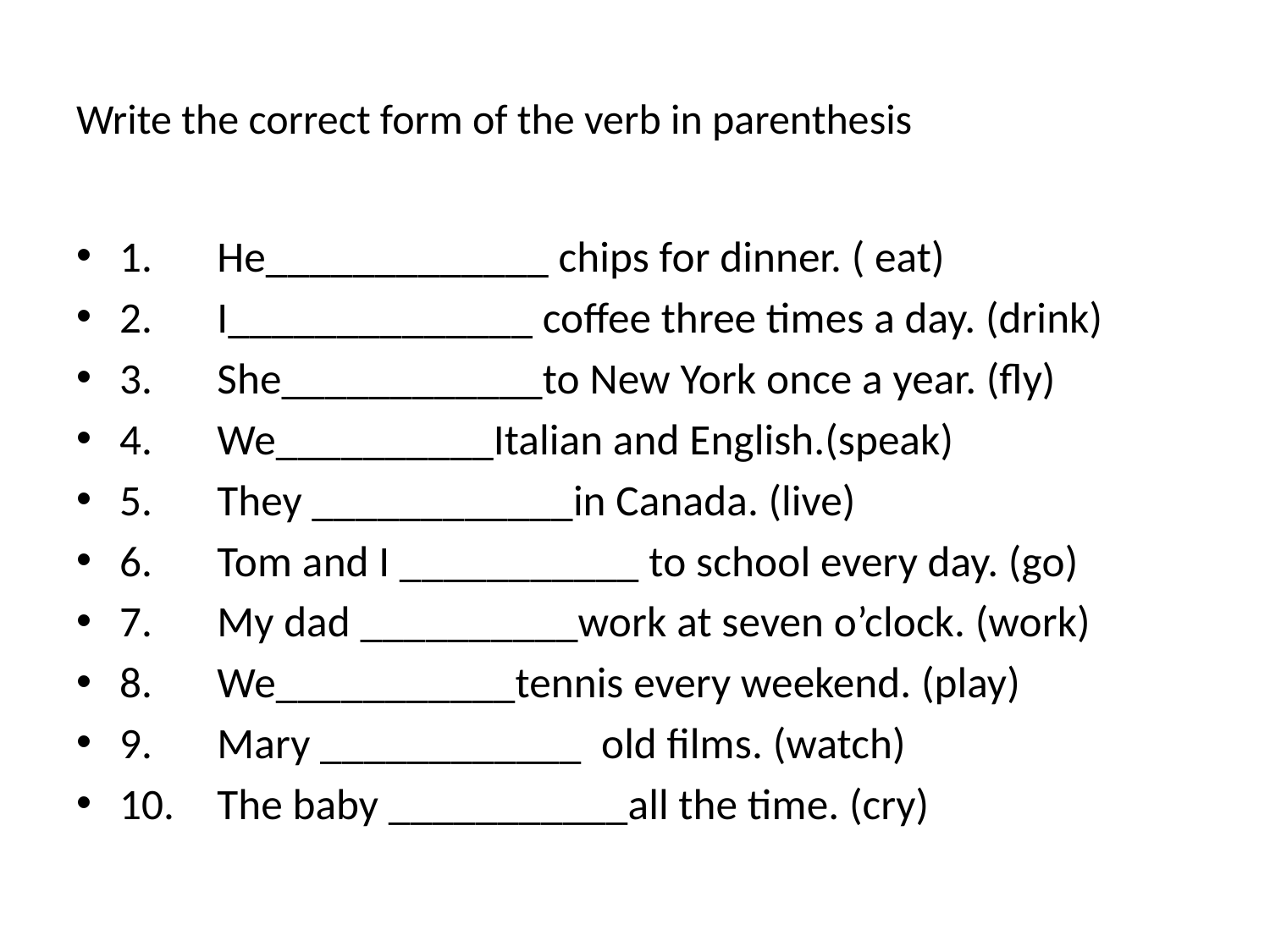

# Write the correct form of the verb in parenthesis
1.	He_____________ chips for dinner. ( eat)
2.	I______________ coffee three times a day. (drink)
3.	She____________to New York once a year. (fly)
4.	We__________Italian and English.(speak)
5.	They ____________in Canada. (live)
6.	Tom and I ___________ to school every day. (go)
7.	My dad __________work at seven o’clock. (work)
8.	We___________tennis every weekend. (play)
9.	Mary ____________  old films. (watch)
10.	The baby ___________all the time. (cry)